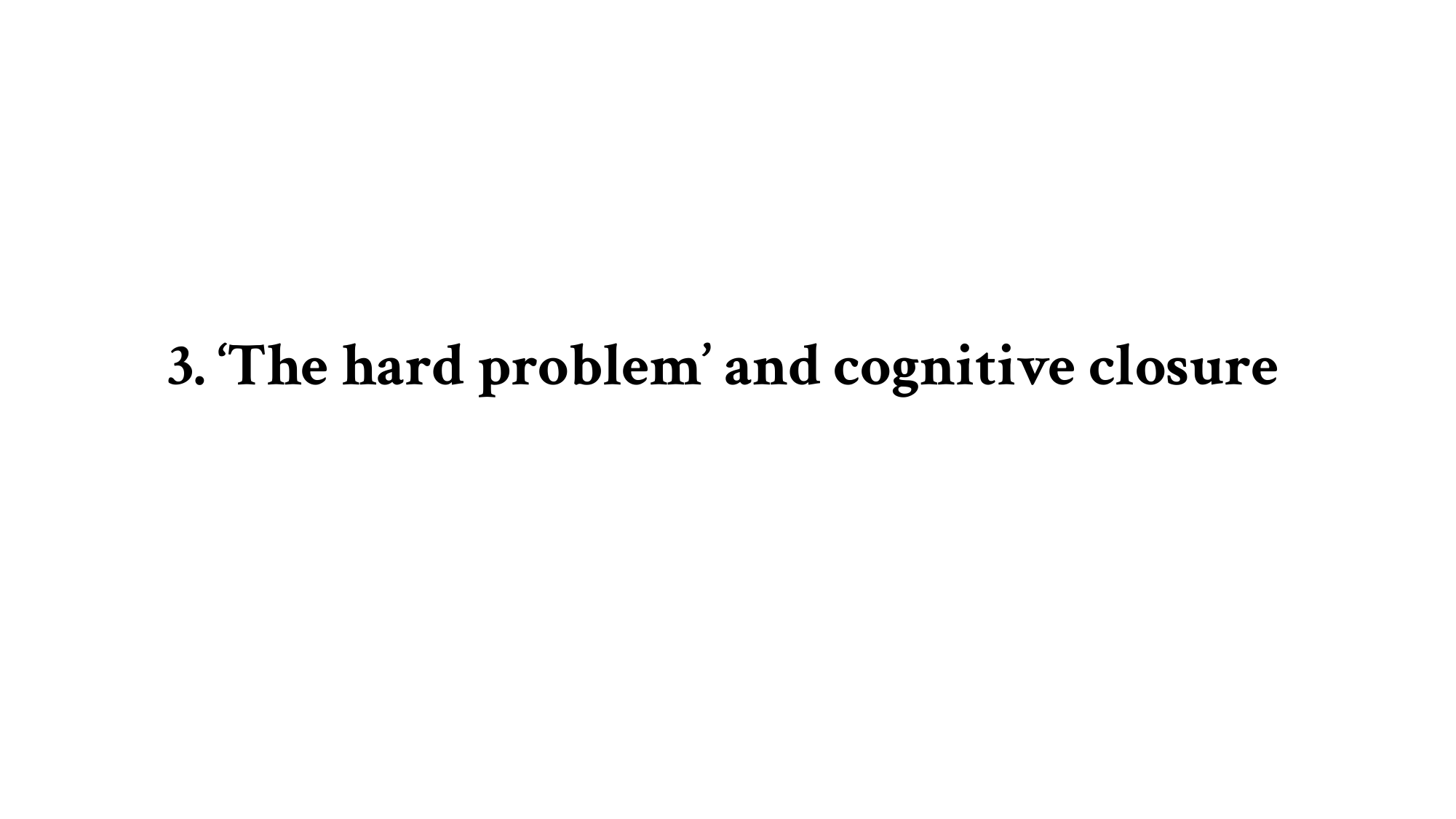

3. ‘The hard problem’ and cognitive closure